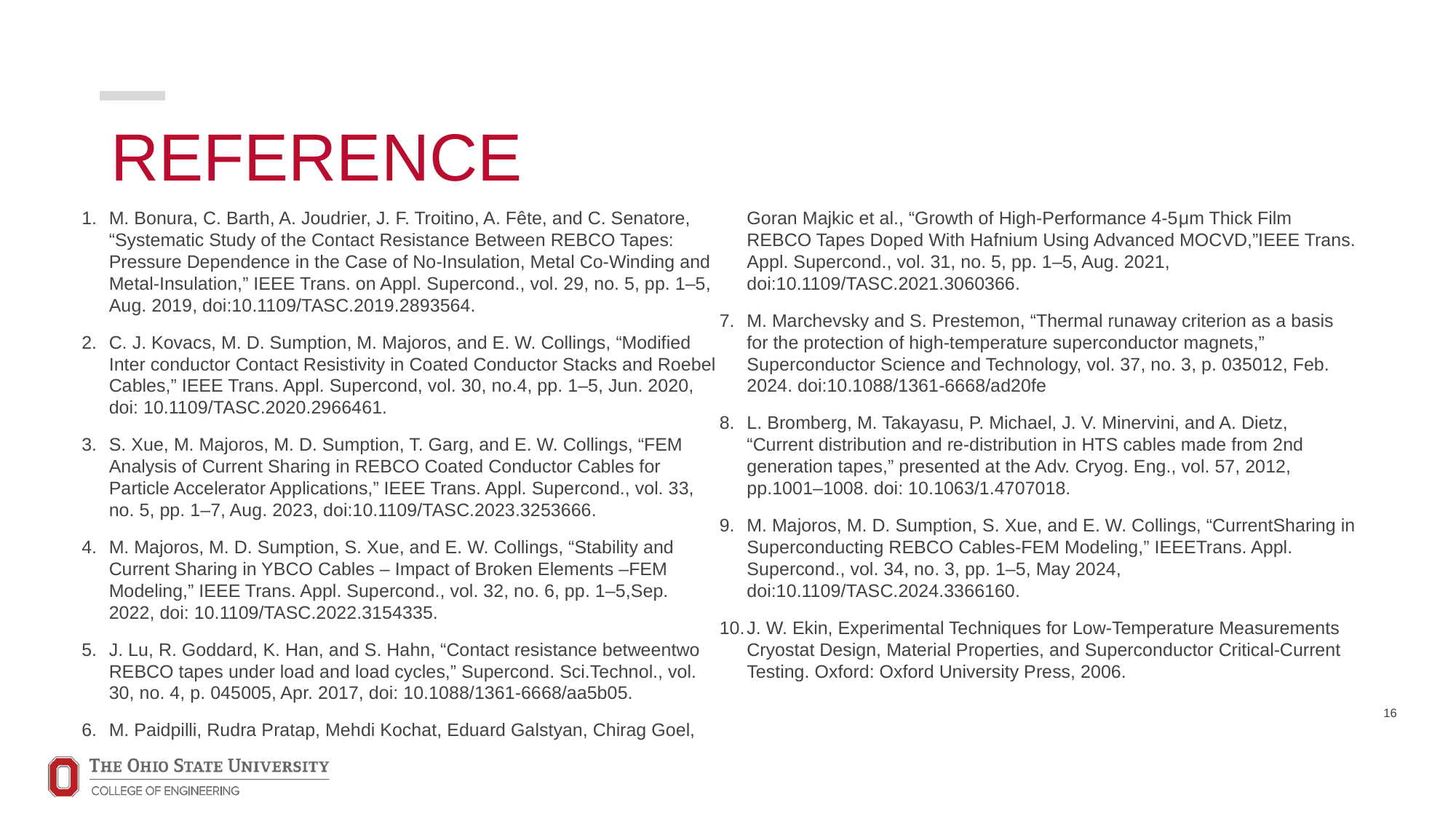

# REFERENCE
M. Bonura, C. Barth, A. Joudrier, J. F. Troitino, A. Fête, and C. Senatore, “Systematic Study of the Contact Resistance Between REBCO Tapes: Pressure Dependence in the Case of No-Insulation, Metal Co-Winding and Metal-Insulation,” IEEE Trans. on Appl. Supercond., vol. 29, no. 5, pp. 1–5, Aug. 2019, doi:10.1109/TASC.2019.2893564.
C. J. Kovacs, M. D. Sumption, M. Majoros, and E. W. Collings, “Modified Inter conductor Contact Resistivity in Coated Conductor Stacks and Roebel Cables,” IEEE Trans. Appl. Supercond, vol. 30, no.4, pp. 1–5, Jun. 2020, doi: 10.1109/TASC.2020.2966461.
S. Xue, M. Majoros, M. D. Sumption, T. Garg, and E. W. Collings, “FEM Analysis of Current Sharing in REBCO Coated Conductor Cables for Particle Accelerator Applications,” IEEE Trans. Appl. Supercond., vol. 33, no. 5, pp. 1–7, Aug. 2023, doi:10.1109/TASC.2023.3253666.
M. Majoros, M. D. Sumption, S. Xue, and E. W. Collings, “Stability and Current Sharing in YBCO Cables – Impact of Broken Elements –FEM Modeling,” IEEE Trans. Appl. Supercond., vol. 32, no. 6, pp. 1–5,Sep. 2022, doi: 10.1109/TASC.2022.3154335.
J. Lu, R. Goddard, K. Han, and S. Hahn, “Contact resistance betweentwo REBCO tapes under load and load cycles,” Supercond. Sci.Technol., vol. 30, no. 4, p. 045005, Apr. 2017, doi: 10.1088/1361-6668/aa5b05.
M. Paidpilli, Rudra Pratap, Mehdi Kochat, Eduard Galstyan, Chirag Goel, Goran Majkic et al., “Growth of High-Performance 4-5μm Thick Film REBCO Tapes Doped With Hafnium Using Advanced MOCVD,”IEEE Trans. Appl. Supercond., vol. 31, no. 5, pp. 1–5, Aug. 2021, doi:10.1109/TASC.2021.3060366.
M. Marchevsky and S. Prestemon, “Thermal runaway criterion as a basis for the protection of high-temperature superconductor magnets,” Superconductor Science and Technology, vol. 37, no. 3, p. 035012, Feb. 2024. doi:10.1088/1361-6668/ad20fe
L. Bromberg, M. Takayasu, P. Michael, J. V. Minervini, and A. Dietz, “Current distribution and re-distribution in HTS cables made from 2nd generation tapes,” presented at the Adv. Cryog. Eng., vol. 57, 2012, pp.1001–1008. doi: 10.1063/1.4707018.
M. Majoros, M. D. Sumption, S. Xue, and E. W. Collings, “CurrentSharing in Superconducting REBCO Cables-FEM Modeling,” IEEETrans. Appl. Supercond., vol. 34, no. 3, pp. 1–5, May 2024, doi:10.1109/TASC.2024.3366160.
J. W. Ekin, Experimental Techniques for Low-Temperature Measurements Cryostat Design, Material Properties, and Superconductor Critical-Current Testing. Oxford: Oxford University Press, 2006.

16